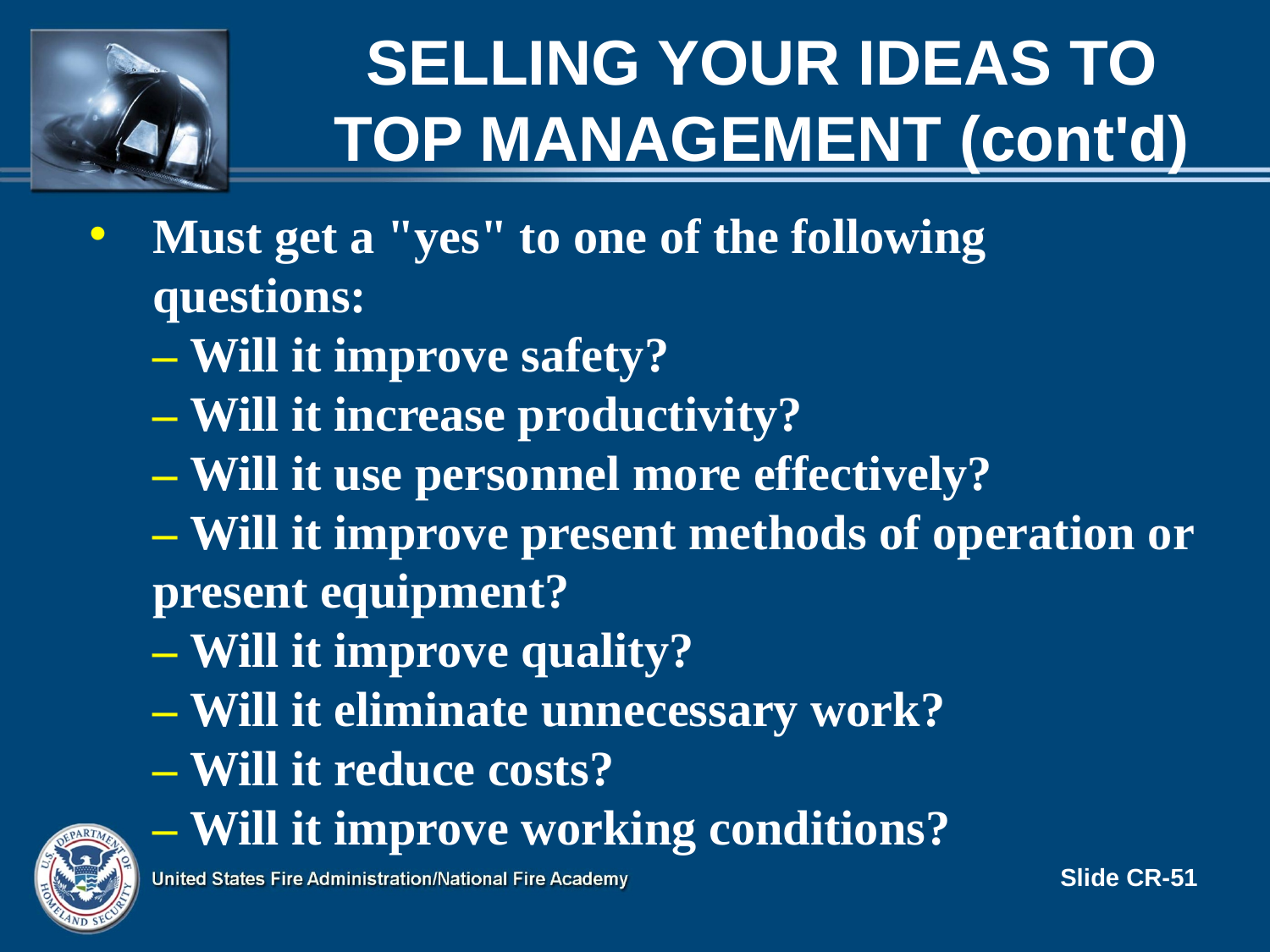

# SELLING YOUR IDEAS TO TOP MANAGEMENT (cont'd)
Must get a "yes" to one of the following questions:
– Will it improve safety?
– Will it increase productivity?
– Will it use personnel more effectively?
– Will it improve present methods of operation or present equipment?
– Will it improve quality?
– Will it eliminate unnecessary work?
– Will it reduce costs?
– Will it improve working conditions?
Slide CR-51